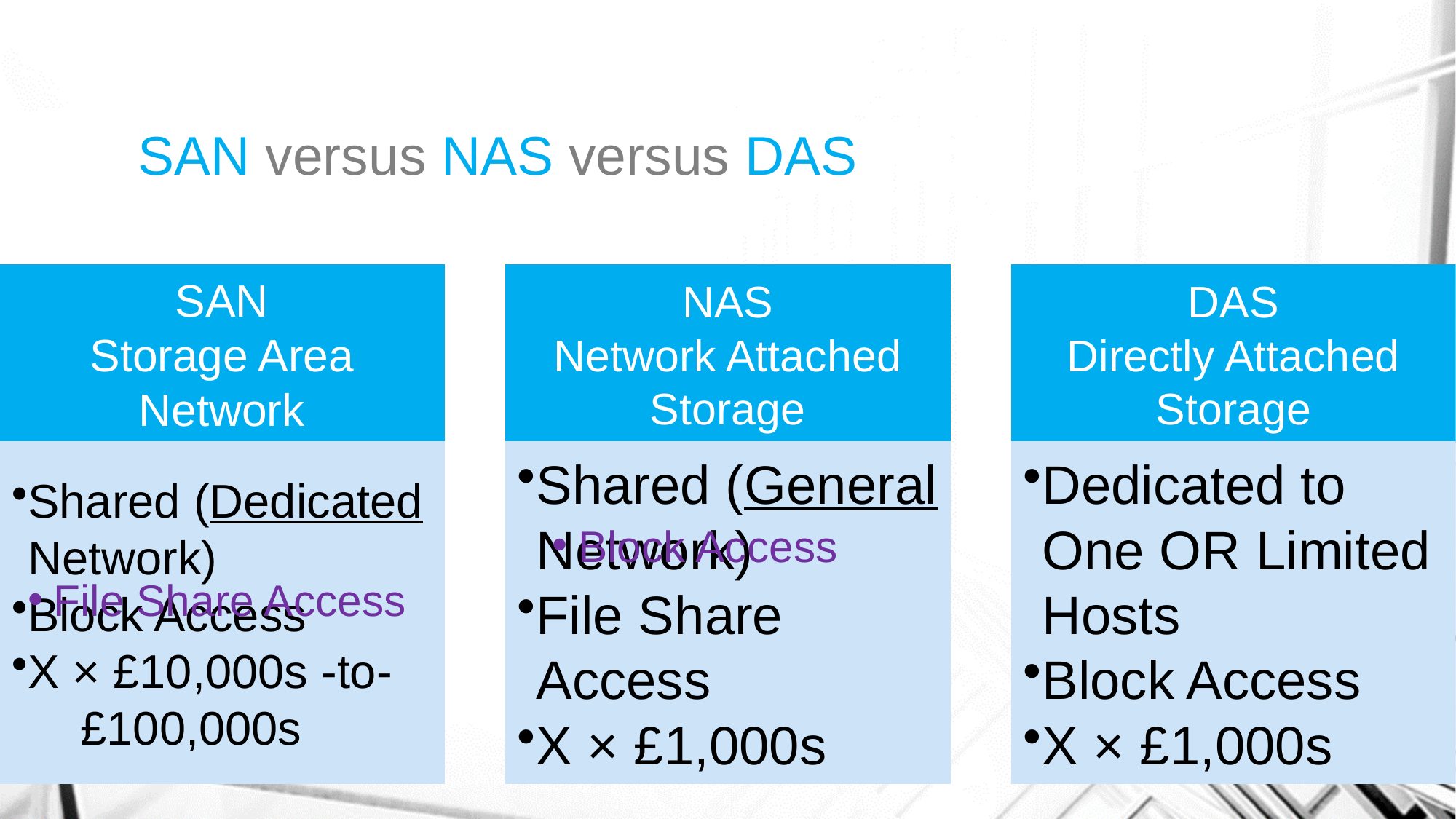

# SAN versus NAS versus DAS
SAN
Storage Area Network
Block Access
X × £10,000s -to-
    £100,000s
NAS
Network Attached Storage
X × £1,000s
DAS
Directly Attached Storage
Dedicated to One OR Limited Hosts
Block Access
File Share Access
Shared (Dedicated Network)
X × £1,000s
Block Access
File Share Access